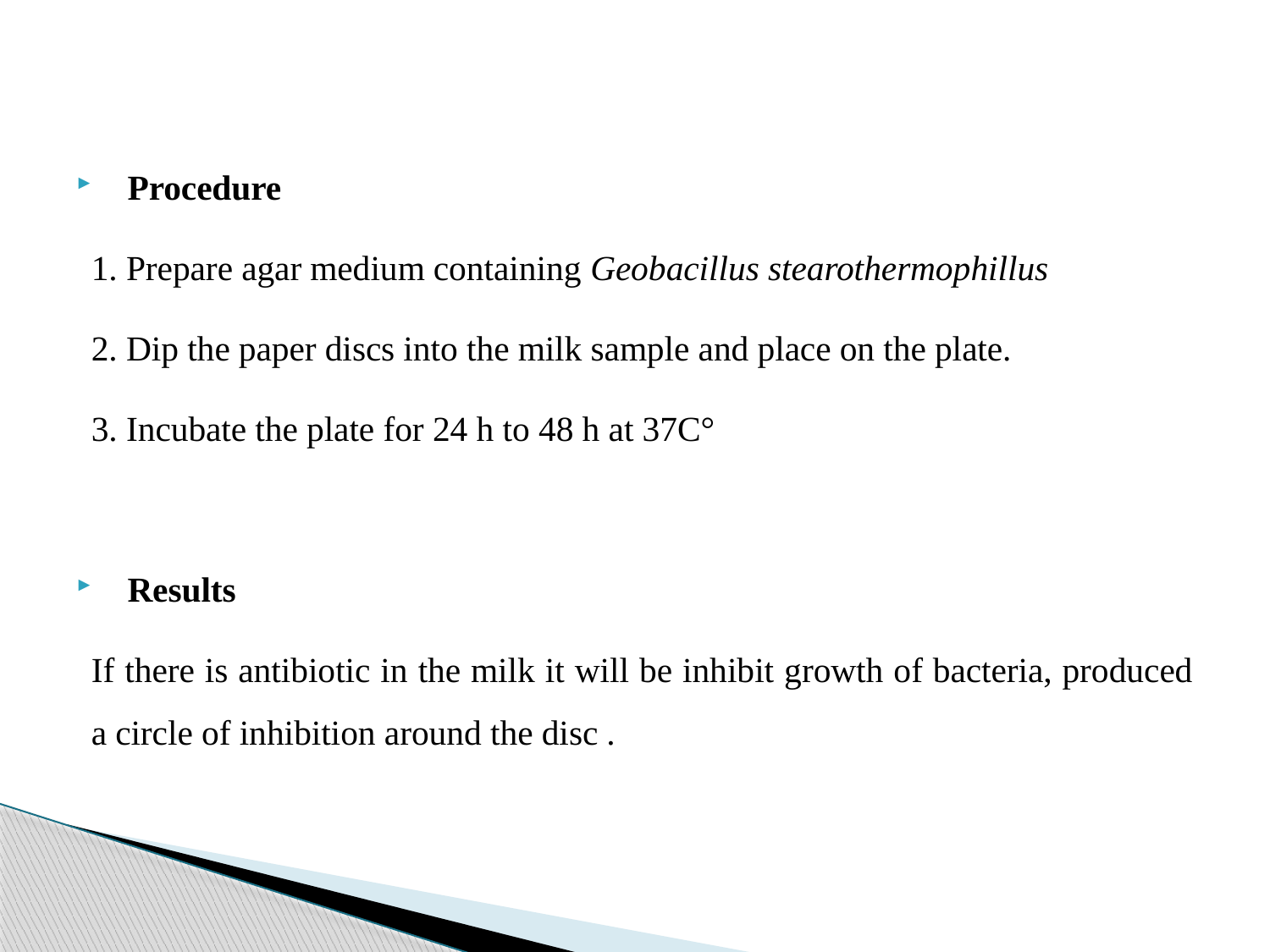

Procedure
1. Prepare agar medium containing Geobacillus stearothermophillus
2. Dip the paper discs into the milk sample and place on the plate.
3. Incubate the plate for 24 h to 48 h at 37C°

Results
If there is antibiotic in the milk it will be inhibit growth of bacteria, produced a circle of inhibition around the disc .